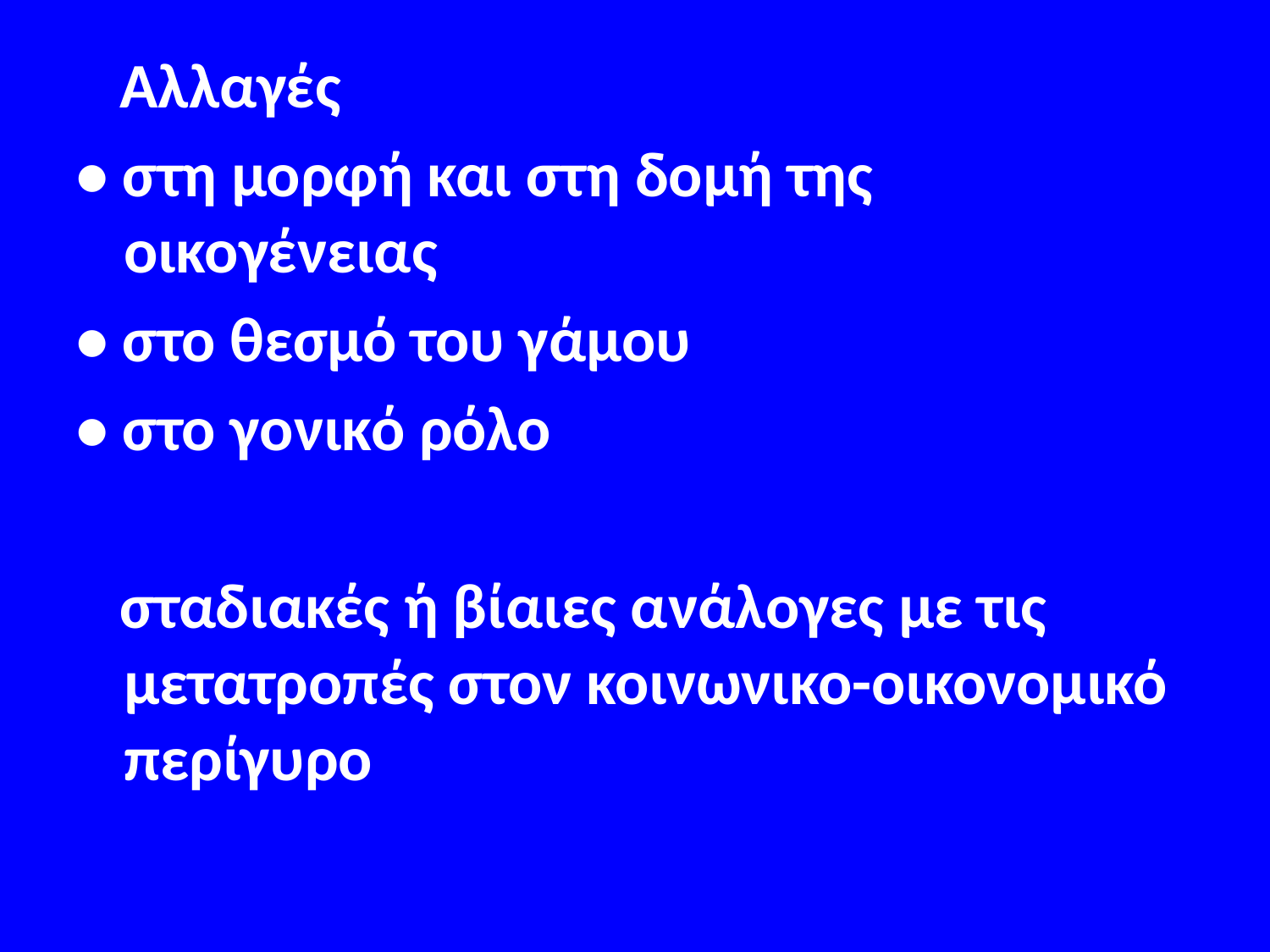

#
   Αλλαγές
• στη μορφή και στη δομή της   οικογένειας
• στο θεσμό του γάμου
• στο γονικό ρόλο

   σταδιακές ή βίαιες ανάλογες με τις μετατροπές στον κοινωνικο-οικονομικό περίγυρο